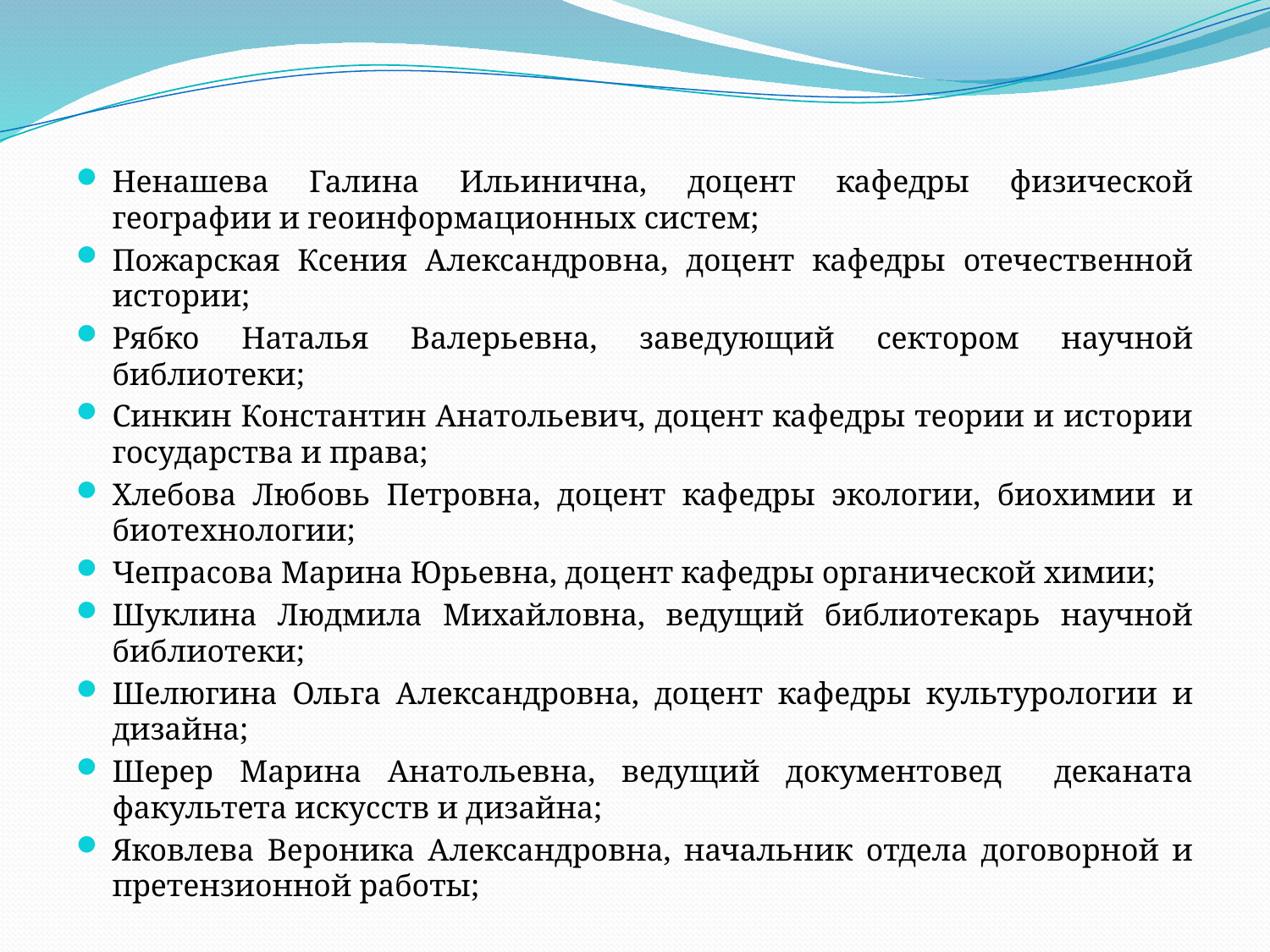

Ненашева Галина Ильинична, доцент кафедры физической географии и геоинформационных систем;
Пожарская Ксения Александровна, доцент кафедры отечественной истории;
Рябко Наталья Валерьевна, заведующий сектором научной библиотеки;
Синкин Константин Анатольевич, доцент кафедры теории и истории государства и права;
Хлебова Любовь Петровна, доцент кафедры экологии, биохимии и биотехнологии;
Чепрасова Марина Юрьевна, доцент кафедры органической химии;
Шуклина Людмила Михайловна, ведущий библиотекарь научной библиотеки;
Шелюгина Ольга Александровна, доцент кафедры культурологии и дизайна;
Шерер Марина Анатольевна, ведущий документовед  деканата факультета искусств и дизайна;
Яковлева Вероника Александровна, начальник отдела договорной и претензионной работы;
#